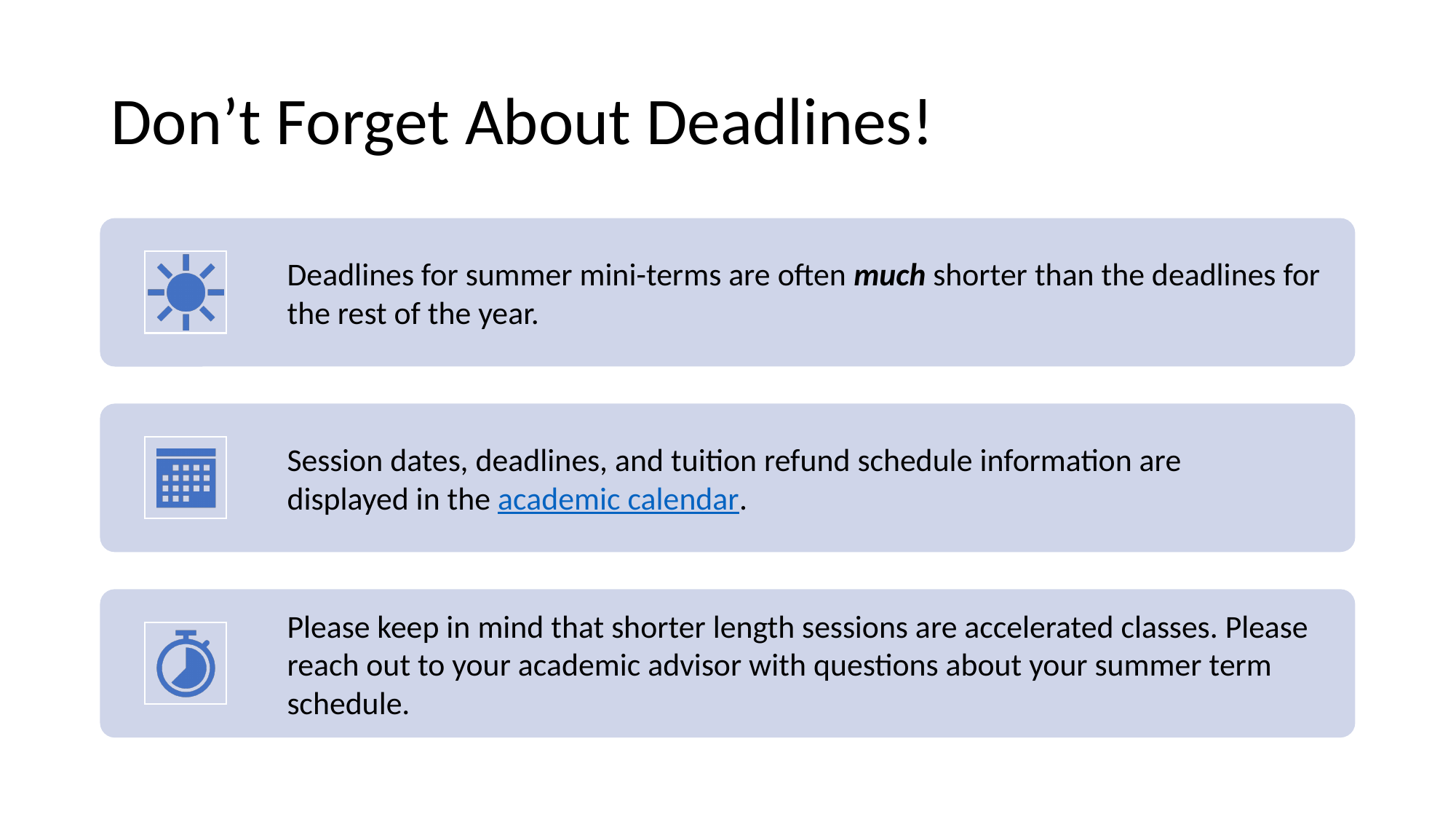

# Don’t Forget About Deadlines!
Deadlines for summer mini-terms are often much shorter than the deadlines for the rest of the year.
Session dates, deadlines, and tuition refund schedule information are displayed in the academic calendar.
Please keep in mind that shorter length sessions are accelerated classes. Please reach out to your academic advisor with questions about your summer term schedule.